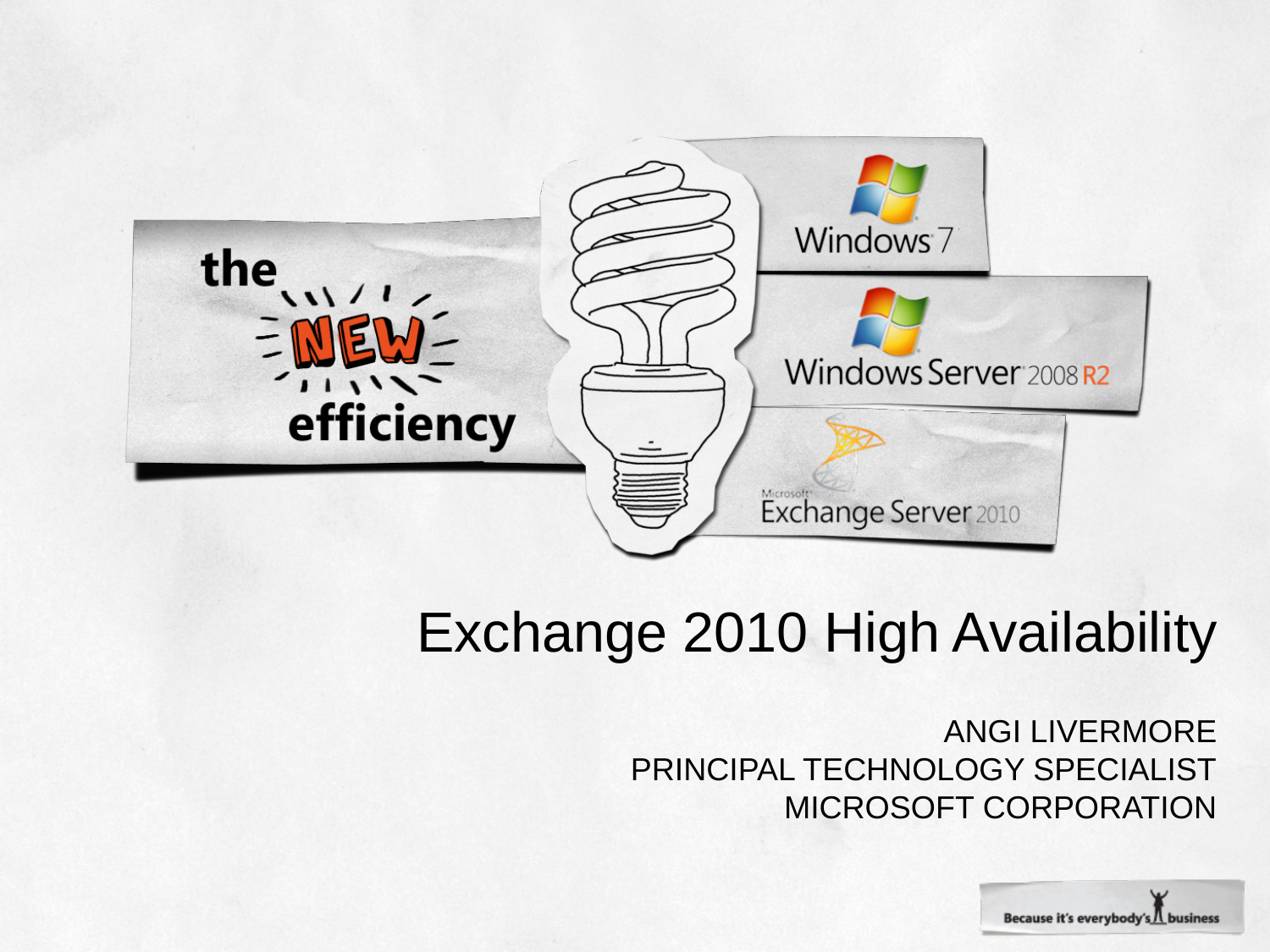

# Exchange 2010 High Availability
Angi Livermore
Principal Technology Specialist
Microsoft Corporation